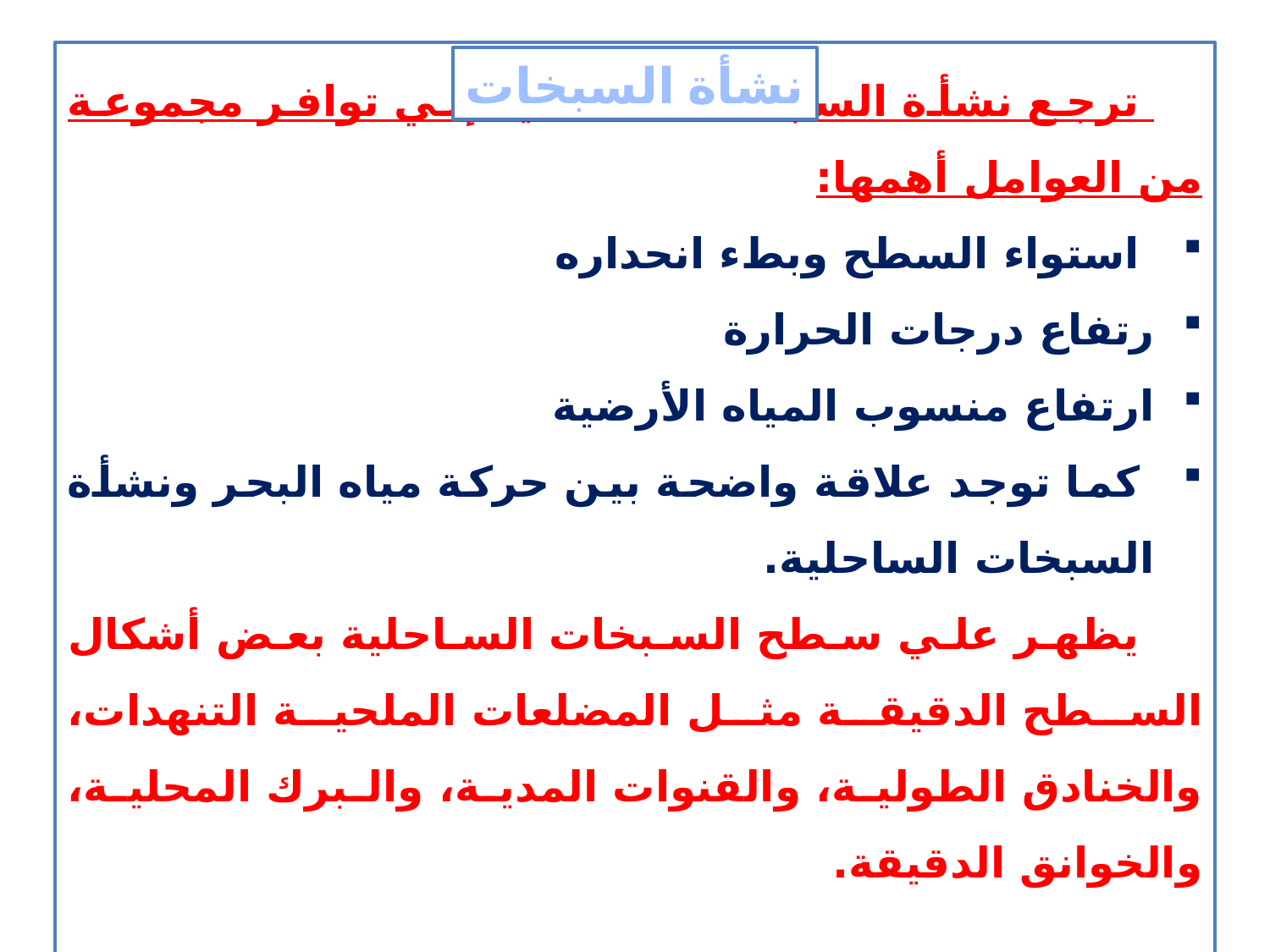

نشأة السبخات
ترجع نشأة السبخات الساحلية إلي توافر مجموعة من العوامل أهمها:
 استواء السطح وبطء انحداره
رتفاع درجات الحرارة
ارتفاع منسوب المياه الأرضية
 كما توجد علاقة واضحة بين حركة مياه البحر ونشأة السبخات الساحلية.
يظهر علي سطح السبخات الساحلية بعض أشكال السطح الدقيقة مثل المضلعات الملحية التنهدات، والخنادق الطولية، والقنوات المدية، والبرك المحلية، والخوانق الدقيقة.

26